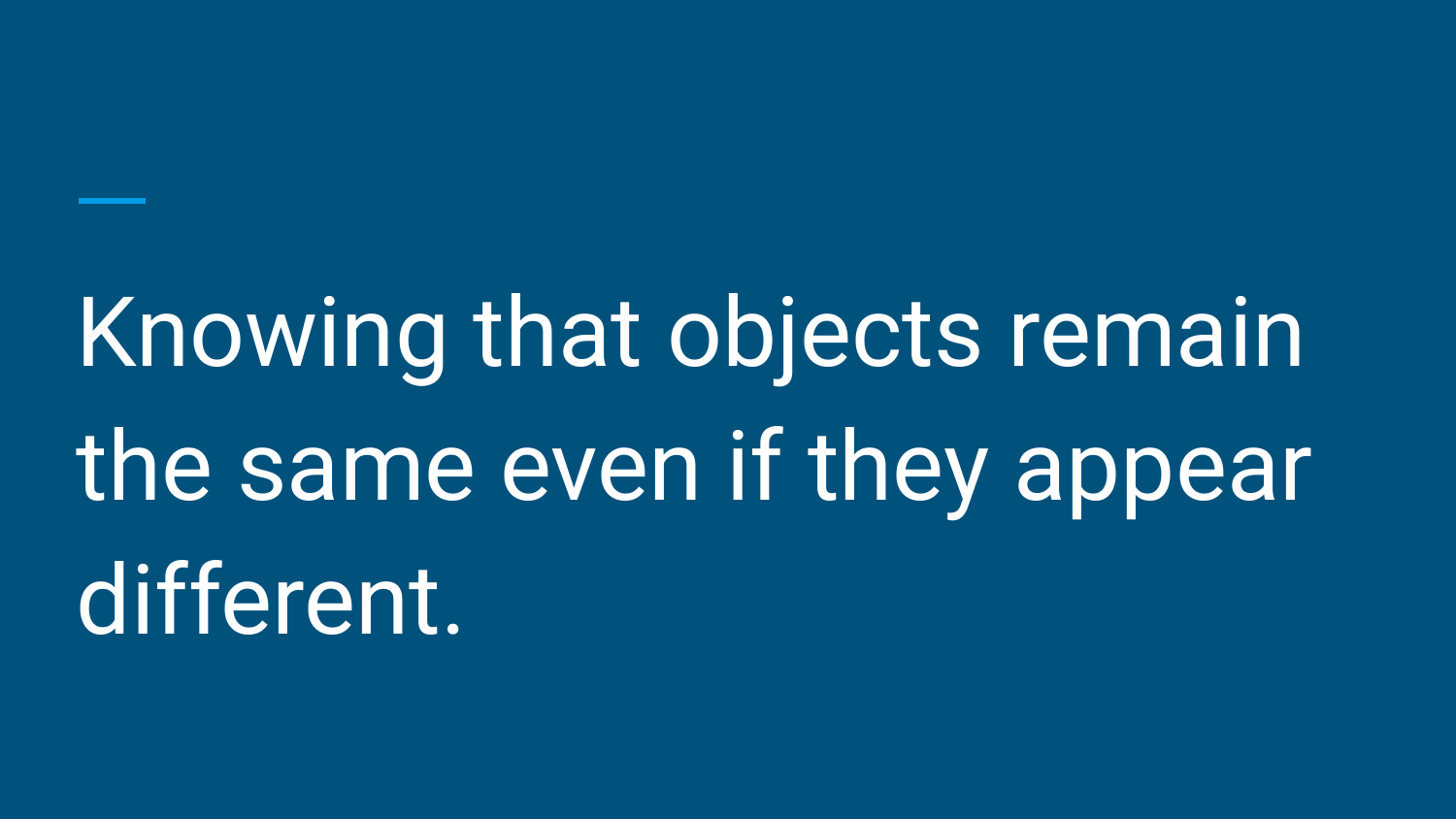

#
Knowing that objects remain the same even if they appear different.